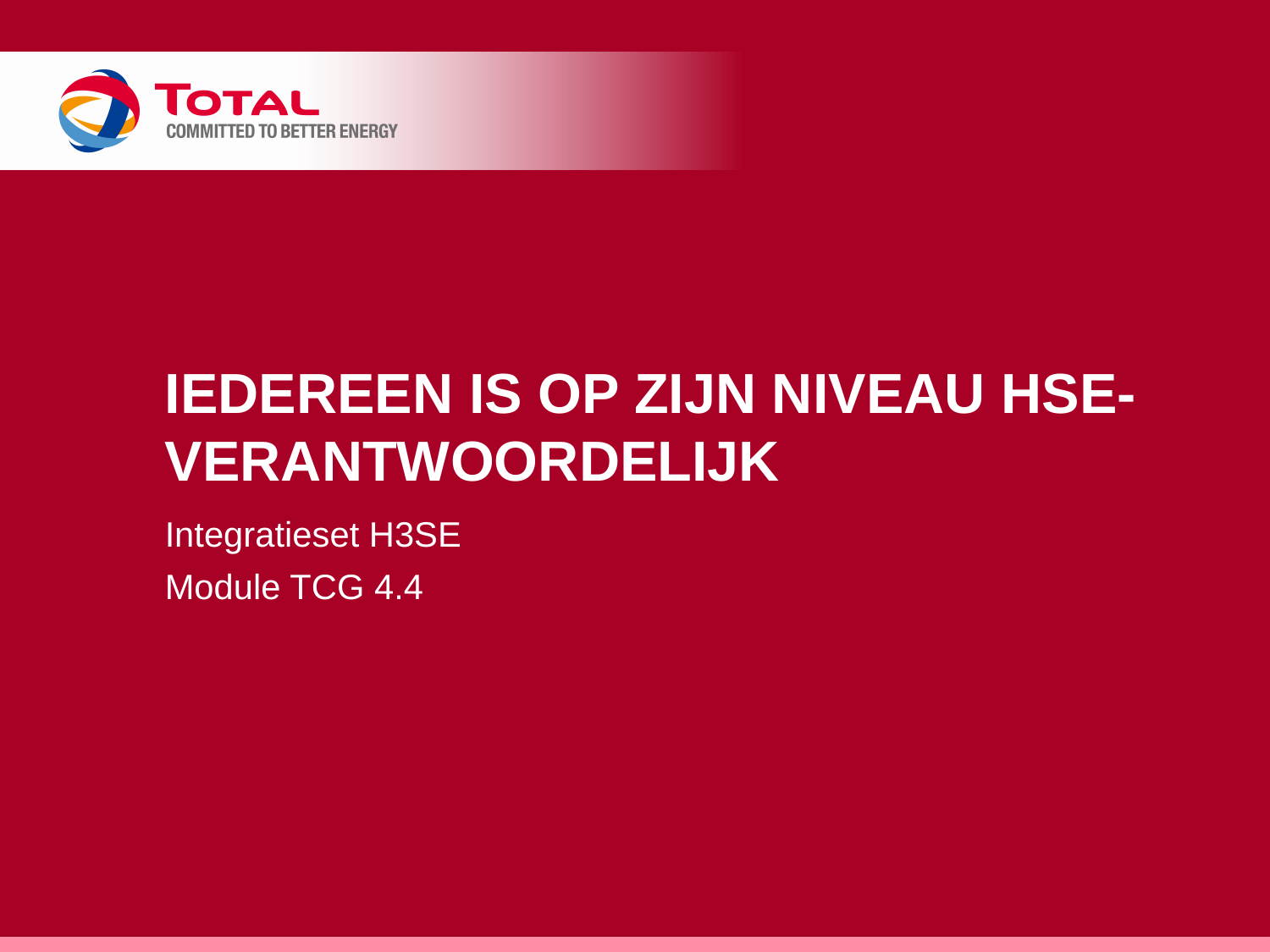

# Iedereen is op zijn niveau HSE-verantwoordelijk

Integratieset H3SE
Module TCG 4.4